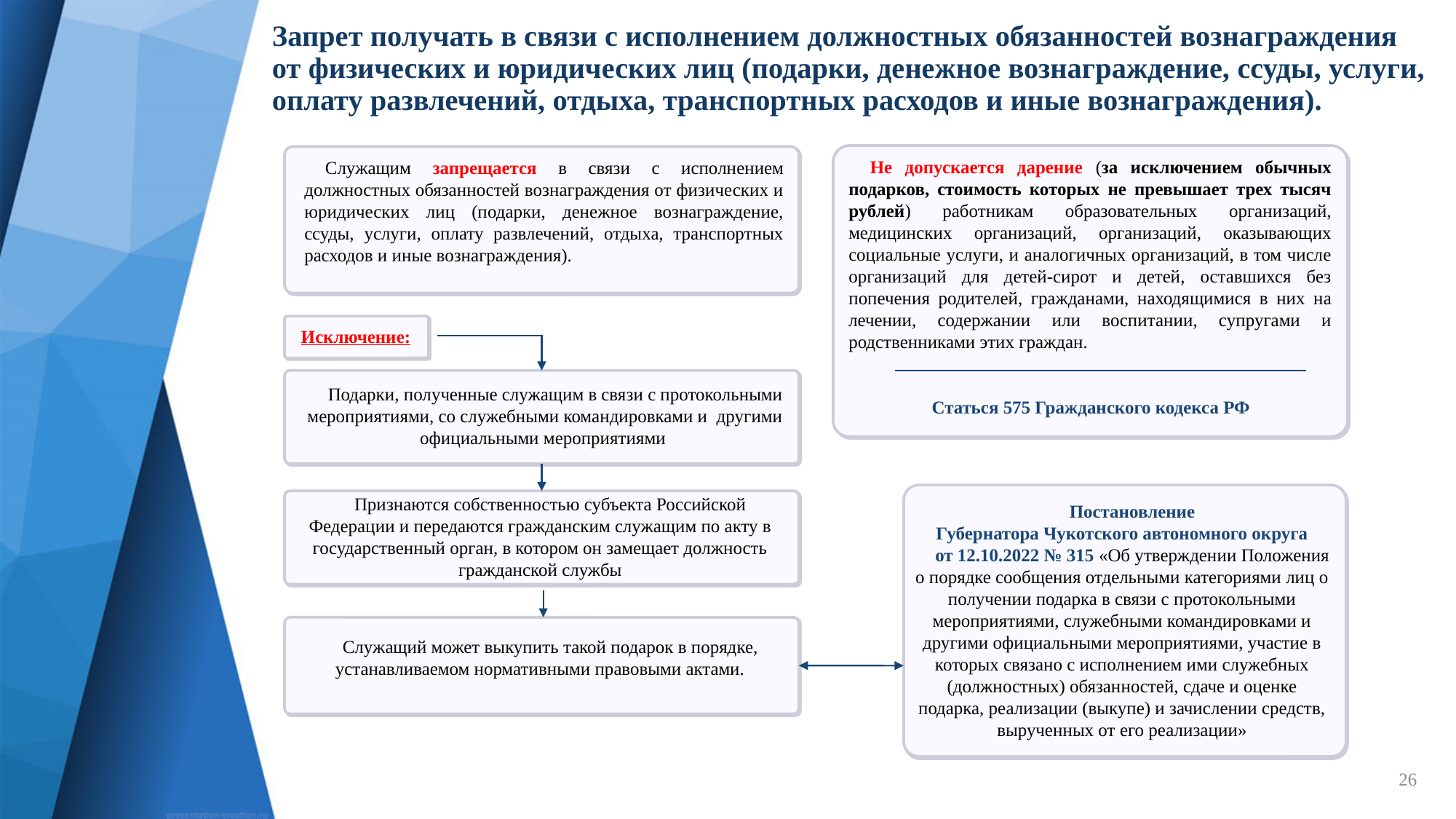

# Запрет получать в связи с исполнением должностных обязанностей вознаграждения от физических и юридических лиц (подарки, денежное вознаграждение, ссуды, услуги, оплату развлечений, отдыха, транспортных расходов и иные вознаграждения).
Не допускается дарение (за исключением обычных подарков, стоимость которых не превышает трех тысяч рублей) работникам образовательных организаций, медицинских организаций, организаций, оказывающих социальные услуги, и аналогичных организаций, в том числе организаций для детей-сирот и детей, оставшихся без попечения родителей, гражданами, находящимися в них на лечении, содержании или воспитании, супругами и родственниками этих граждан.

Служащим запрещается в связи с исполнением должностных обязанностей вознаграждения от физических и юридических лиц (подарки, денежное вознаграждение, ссуды, услуги, оплату развлечений, отдыха, транспортных расходов и иные вознаграждения).

Исключение:

Подарки, полученные служащим в связи с протокольными мероприятиями, со служебными командировками и  другими официальными мероприятиями
Статься 575 Гражданского кодекса РФ

Признаются собственностью субъекта Российской Федерации и передаются гражданским служащим по акту в государственный орган, в котором он замещает должность гражданской службы

Постановление Губернатора Чукотского автономного округа
от 12.10.2022 № 315 «Об утверждении Положения о порядке сообщения отдельными категориями лиц о получении подарка в связи с протокольными мероприятиями, служебными командировками и другими официальными мероприятиями, участие в которых связано с исполнением ими служебных (должностных) обязанностей, сдаче и оценке подарка, реализации (выкупе) и зачислении средств, вырученных от его реализации»

Служащий может выкупить такой подарок в порядке, устанавливаемом нормативными правовыми актами.

26